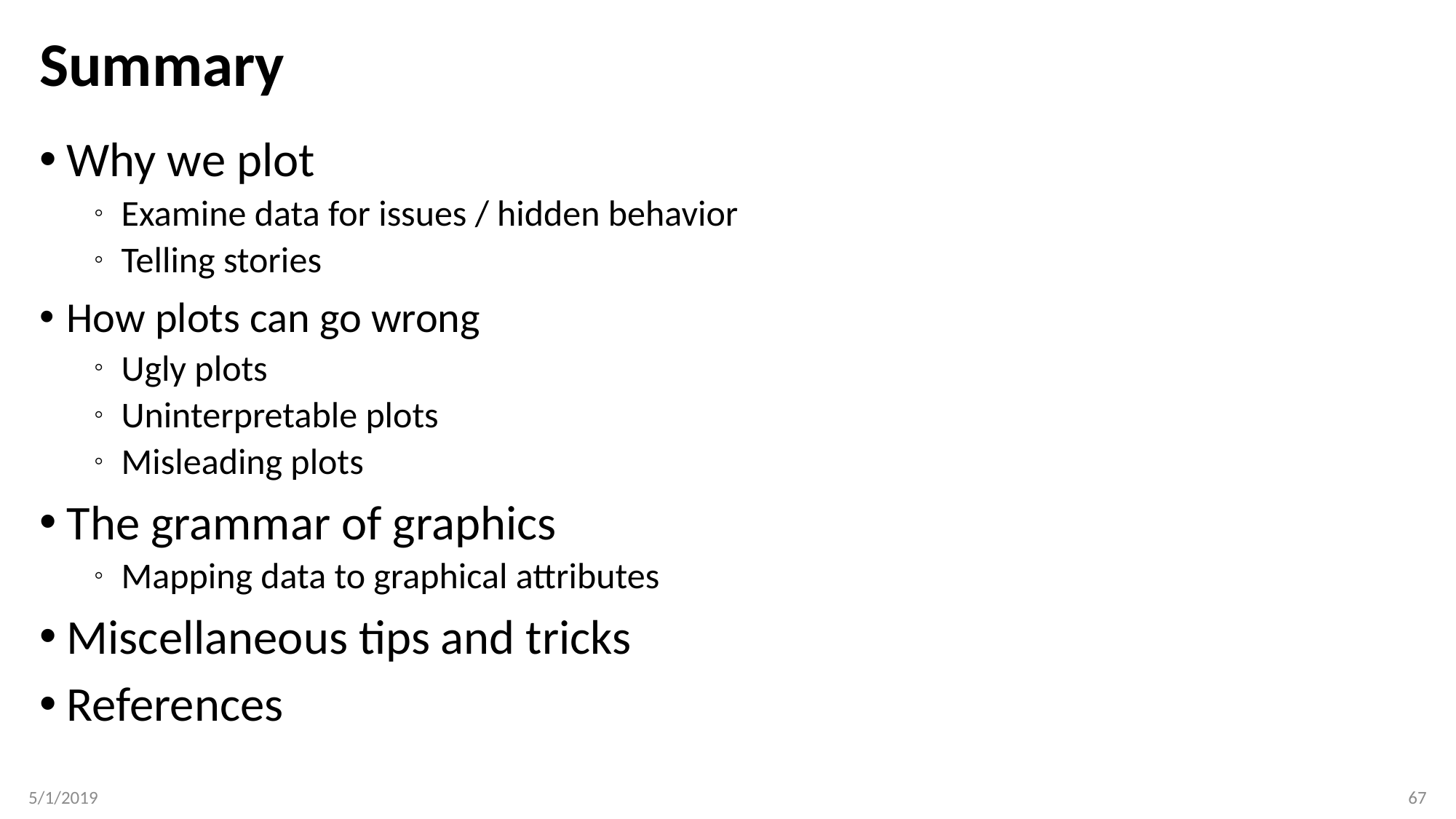

# Summary
Why we plot
Examine data for issues / hidden behavior
Telling stories
How plots can go wrong
Ugly plots
Uninterpretable plots
Misleading plots
The grammar of graphics
Mapping data to graphical attributes
Miscellaneous tips and tricks
References
5/1/2019
67